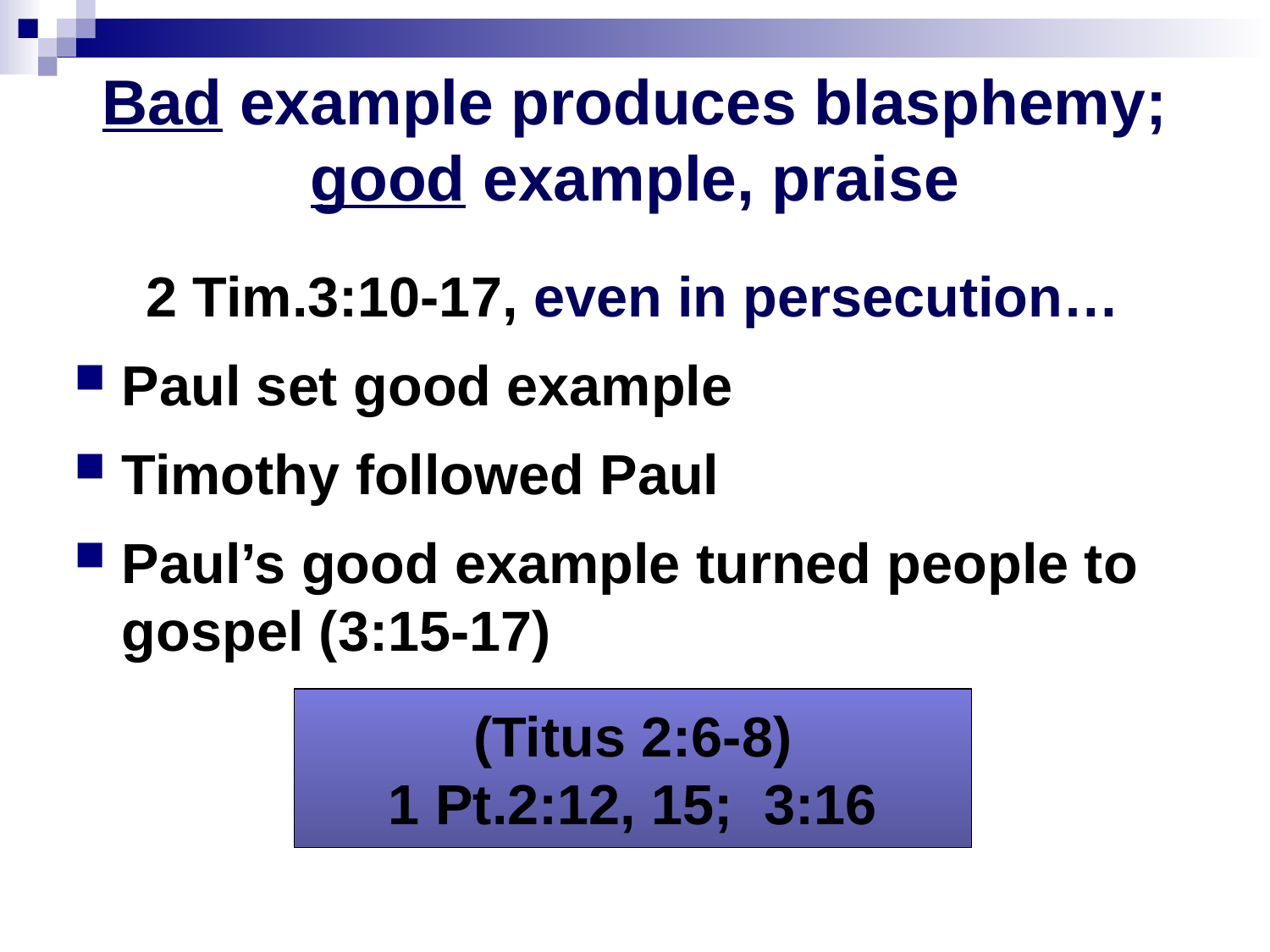

# Bad example produces blasphemy; good example, praise
2 Tim.3:10-17, even in persecution…
Paul set good example
Timothy followed Paul
Paul’s good example turned people to gospel (3:15-17)
(Titus 2:6-8)
1 Pt.2:12, 15;  3:16